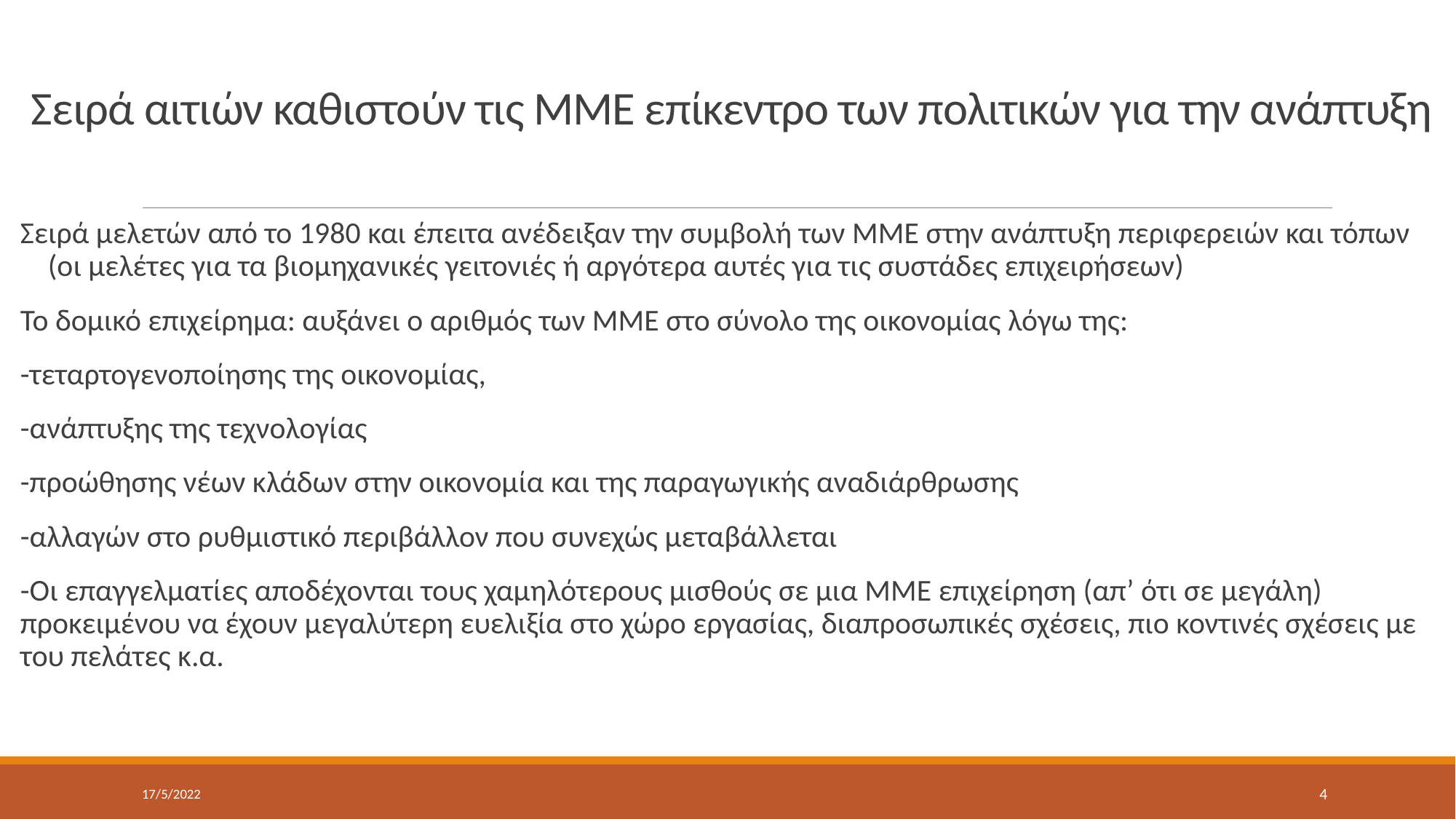

# Σειρά αιτιών καθιστούν τις ΜΜΕ επίκεντρο των πολιτικών για την ανάπτυξη
Σειρά μελετών από το 1980 και έπειτα ανέδειξαν την συμβολή των ΜΜΕ στην ανάπτυξη περιφερειών και τόπων        (οι μελέτες για τα βιομηχανικές γειτονιές ή αργότερα αυτές για τις συστάδες επιχειρήσεων)
Το δομικό επιχείρημα: αυξάνει ο αριθμός των ΜΜΕ στο σύνολο της οικονομίας λόγω της:
-τεταρτογενοποίησης της οικονομίας,
-ανάπτυξης της τεχνολογίας
-προώθησης νέων κλάδων στην οικονομία και της παραγωγικής αναδιάρθρωσης
-αλλαγών στο ρυθμιστικό περιβάλλον που συνεχώς μεταβάλλεται
-Οι επαγγελματίες αποδέχονται τους χαμηλότερους μισθούς σε μια ΜΜΕ επιχείρηση (απ’ ότι σε μεγάλη) προκειμένου να έχουν μεγαλύτερη ευελιξία στο χώρο εργασίας, διαπροσωπικές σχέσεις, πιο κοντινές σχέσεις με του πελάτες κ.α.

17/5/2022
4